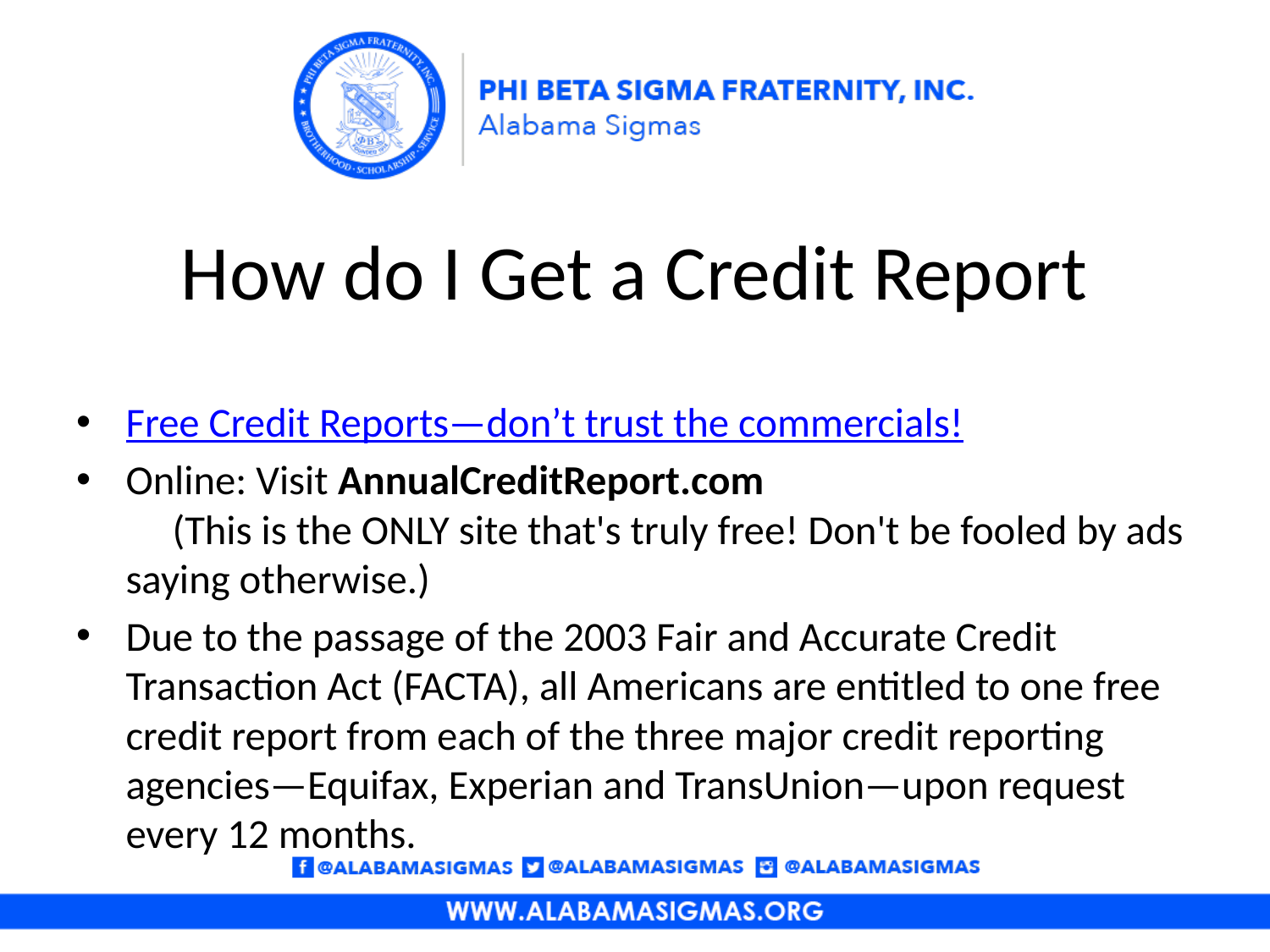

# How do I Get a Credit Report
Free Credit Reports—don’t trust the commercials!
Online: Visit AnnualCreditReport.com
     (This is the ONLY site that's truly free! Don't be fooled by ads saying otherwise.)
Due to the passage of the 2003 Fair and Accurate Credit Transaction Act (FACTA), all Americans are entitled to one free credit report from each of the three major credit reporting agencies—Equifax, Experian and TransUnion—upon request every 12 months.